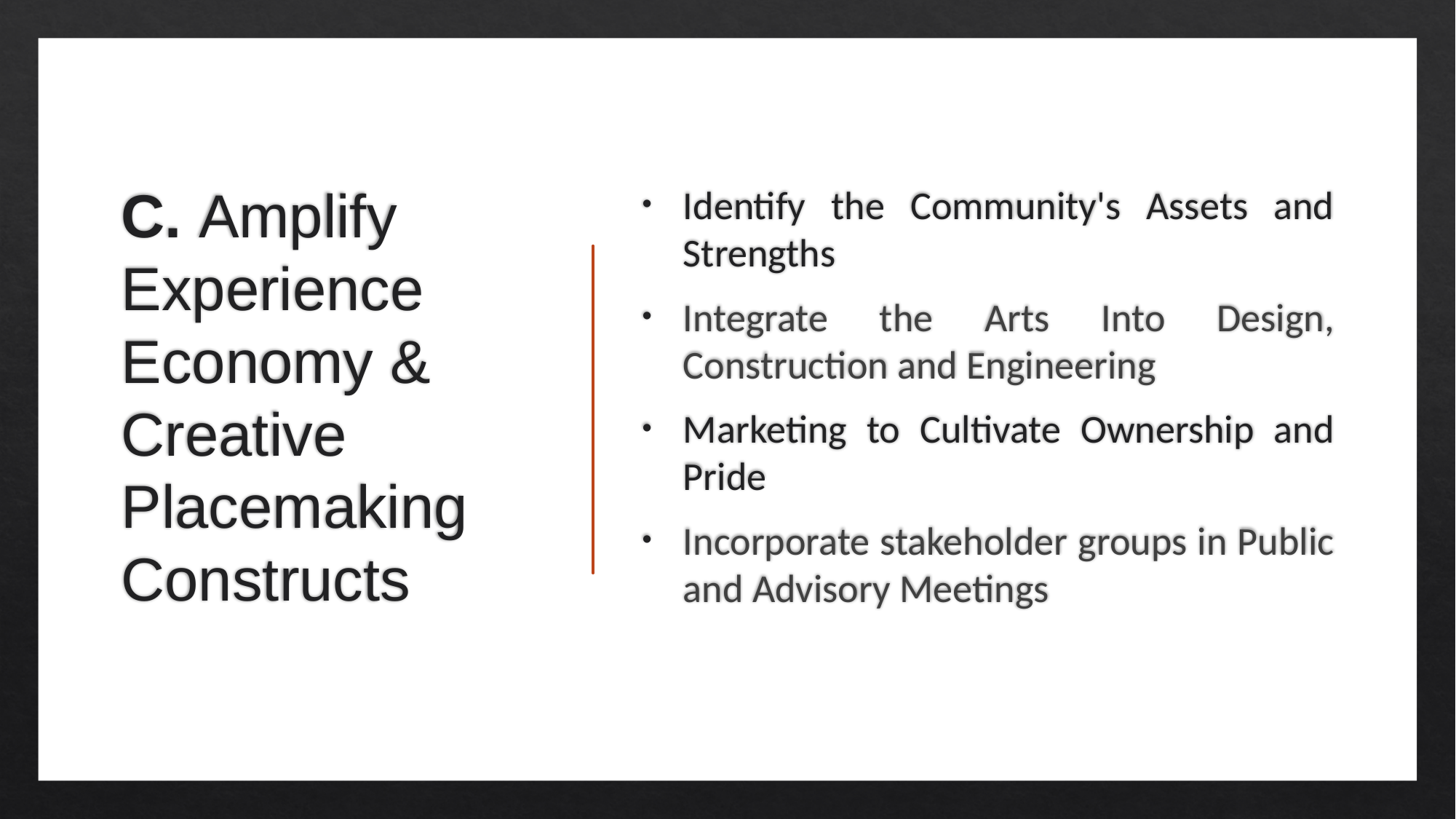

# C. Amplify Experience Economy & Creative Placemaking Constructs
Identify the Community's Assets and Strengths
Integrate the Arts Into Design, Construction and Engineering
Marketing to Cultivate Ownership and Pride
Incorporate stakeholder groups in Public and Advisory Meetings